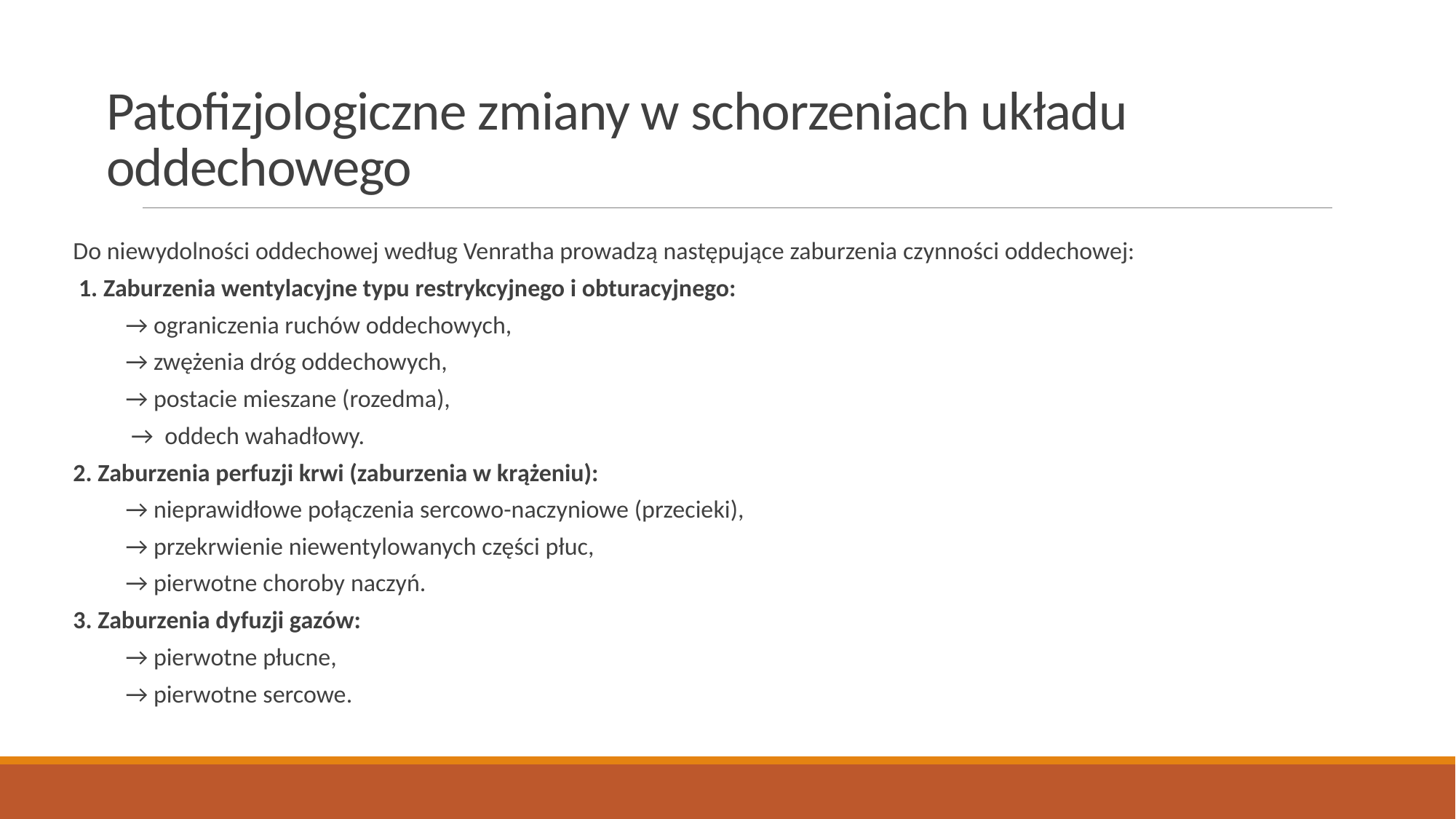

# Patofizjologiczne zmiany w schorzeniach układu oddechowego
Do niewydolności oddechowej według Venratha prowadzą następujące zaburzenia czynności oddechowej:
 1. Zaburzenia wentylacyjne typu restrykcyjnego i obturacyjnego:
	→ ograniczenia ruchów oddechowych,
	→ zwężenia dróg oddechowych,
	→ postacie mieszane (rozedma),
	 →  oddech wahadłowy.
2. Zaburzenia perfuzji krwi (zaburzenia w krążeniu):
	→ nieprawidłowe połączenia sercowo-naczyniowe (przecieki),
	→ przekrwienie niewentylowanych części płuc,
	→ pierwotne choroby naczyń.
3. Zaburzenia dyfuzji gazów:
	→ pierwotne płucne,
	→ pierwotne sercowe.